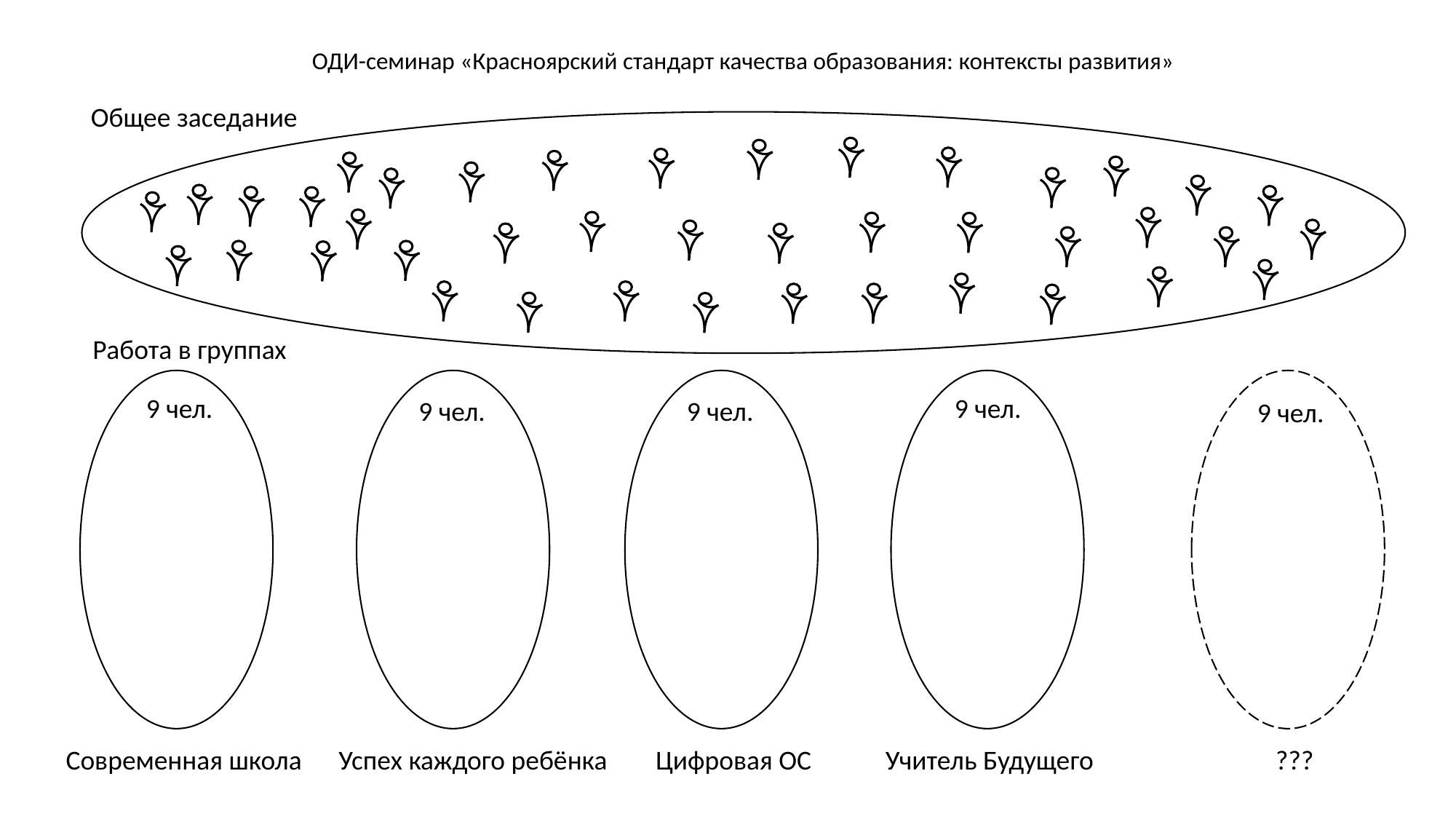

ОДИ-семинар «Красноярский стандарт качества образования: контексты развития»
Общее заседание

Работа в группах

9 чел.
9 чел.
9 чел.
9 чел.
9 чел.
Современная школа
Успех каждого ребёнка
Цифровая ОС
Учитель Будущего
???